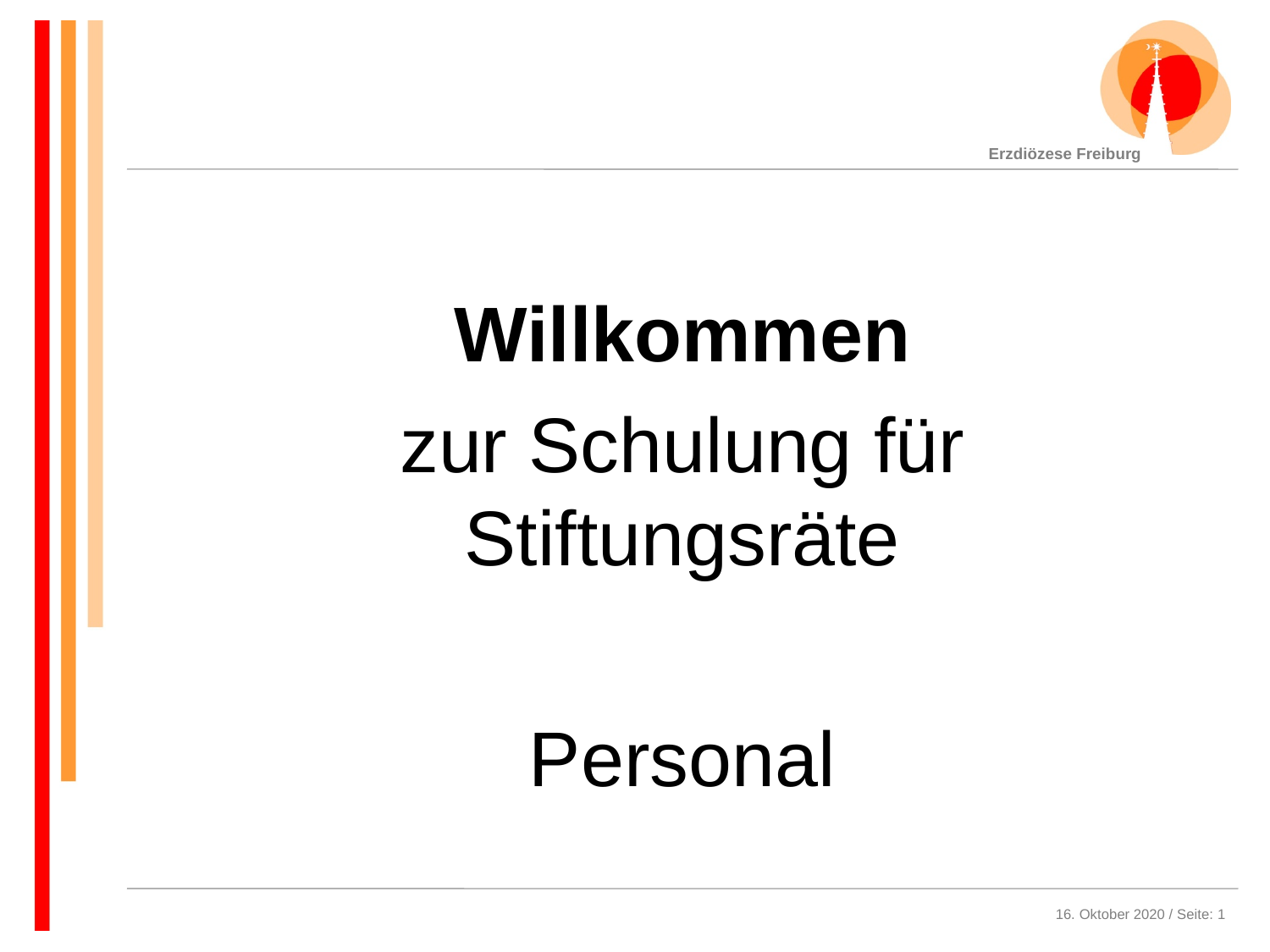

Willkommen
zur Schulung für
Stiftungsräte

Personal
16. Oktober 2020 / Seite: 1